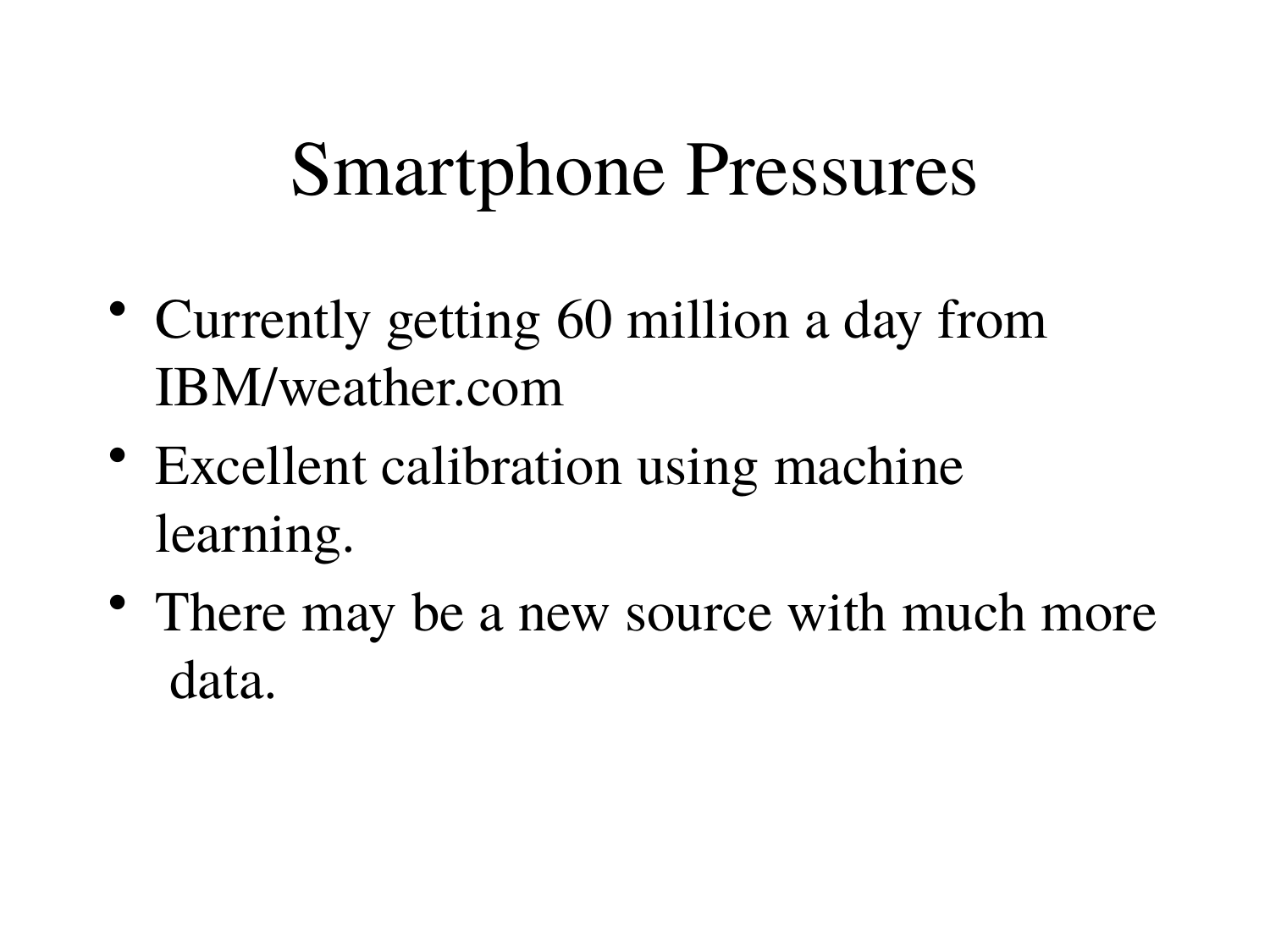

# Smartphone Pressures
Currently getting 60 million a day from IBM/weather.com
Excellent calibration using machine learning.
There may be a new source with much more  data.